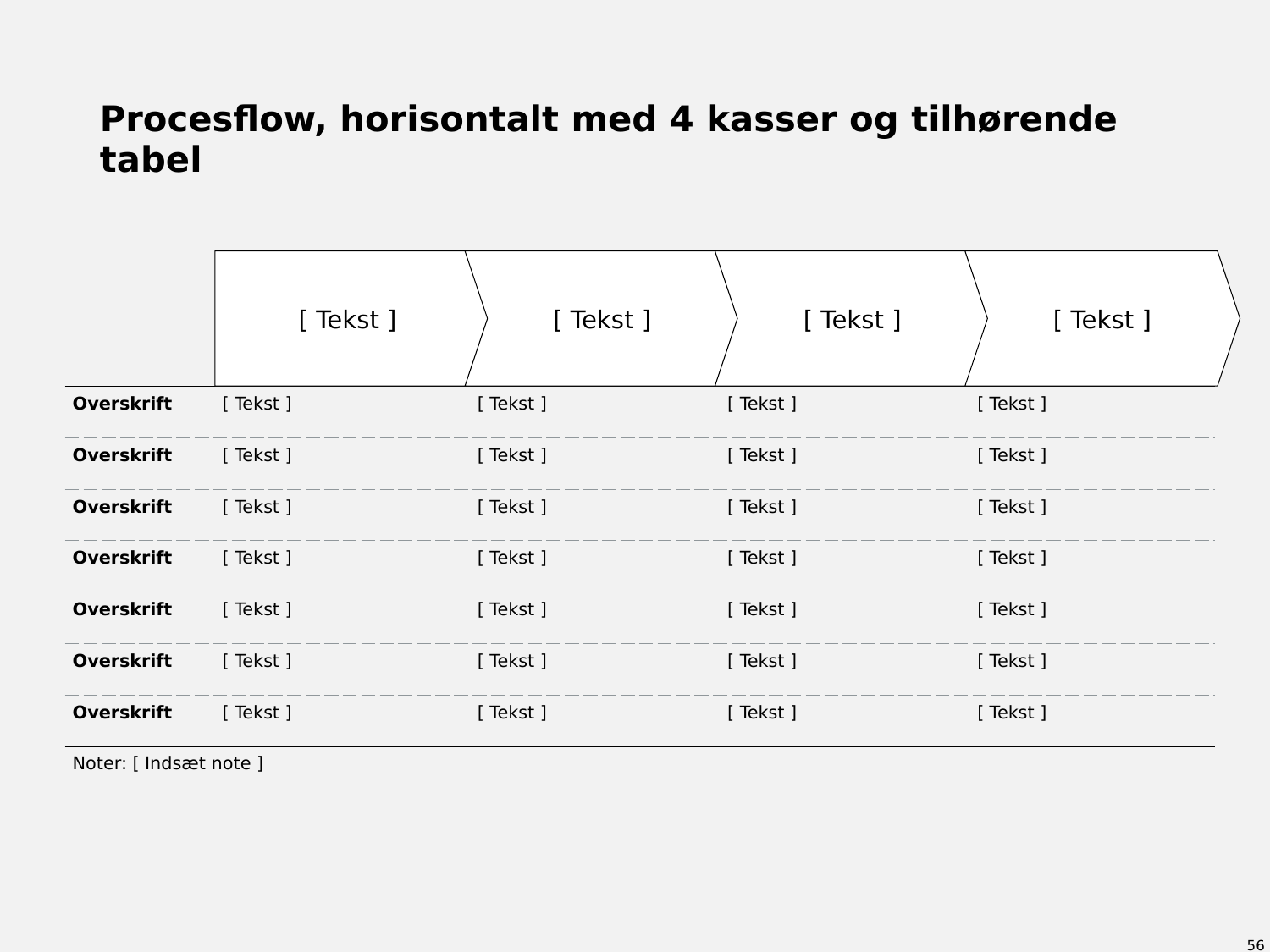

Vejledning til template
Udfyld overskriften på slide
Udfyld overskriften på kasserne
Tilpas antallet af rækker ved at tilføje eller slette nederst
Udfyld indhold i tabellen
Udfyld indhold i selve kasserne/procesflow
Hvis ikke notes feltet i bunden skal bruges, så skal det slettes
Slet vejledning ved brug
# Procesflow, horisontalt med 4 kasser og tilhørende tabel
[ Tekst ]
[ Tekst ]
[ Tekst ]
[ Tekst ]
| Overskrift |  | [ Tekst ] |  |  | [ Tekst ] |  |  | [ Tekst ] |  |  | [ Tekst ] |
| --- | --- | --- | --- | --- | --- | --- | --- | --- | --- | --- | --- |
| Overskrift |  | [ Tekst ] |  |  | [ Tekst ] |  |  | [ Tekst ] |  |  | [ Tekst ] |
| Overskrift |  | [ Tekst ] |  |  | [ Tekst ] |  |  | [ Tekst ] |  |  | [ Tekst ] |
| Overskrift |  | [ Tekst ] |  |  | [ Tekst ] |  |  | [ Tekst ] |  |  | [ Tekst ] |
| Overskrift |  | [ Tekst ] |  |  | [ Tekst ] |  |  | [ Tekst ] |  |  | [ Tekst ] |
| Overskrift |  | [ Tekst ] |  |  | [ Tekst ] |  |  | [ Tekst ] |  |  | [ Tekst ] |
| Overskrift |  | [ Tekst ] |  |  | [ Tekst ] |  |  | [ Tekst ] |  |  | [ Tekst ] |
| Noter: [ Indsæt note ] |  |  |  |  |  |  |  |  |  |  |  |
56